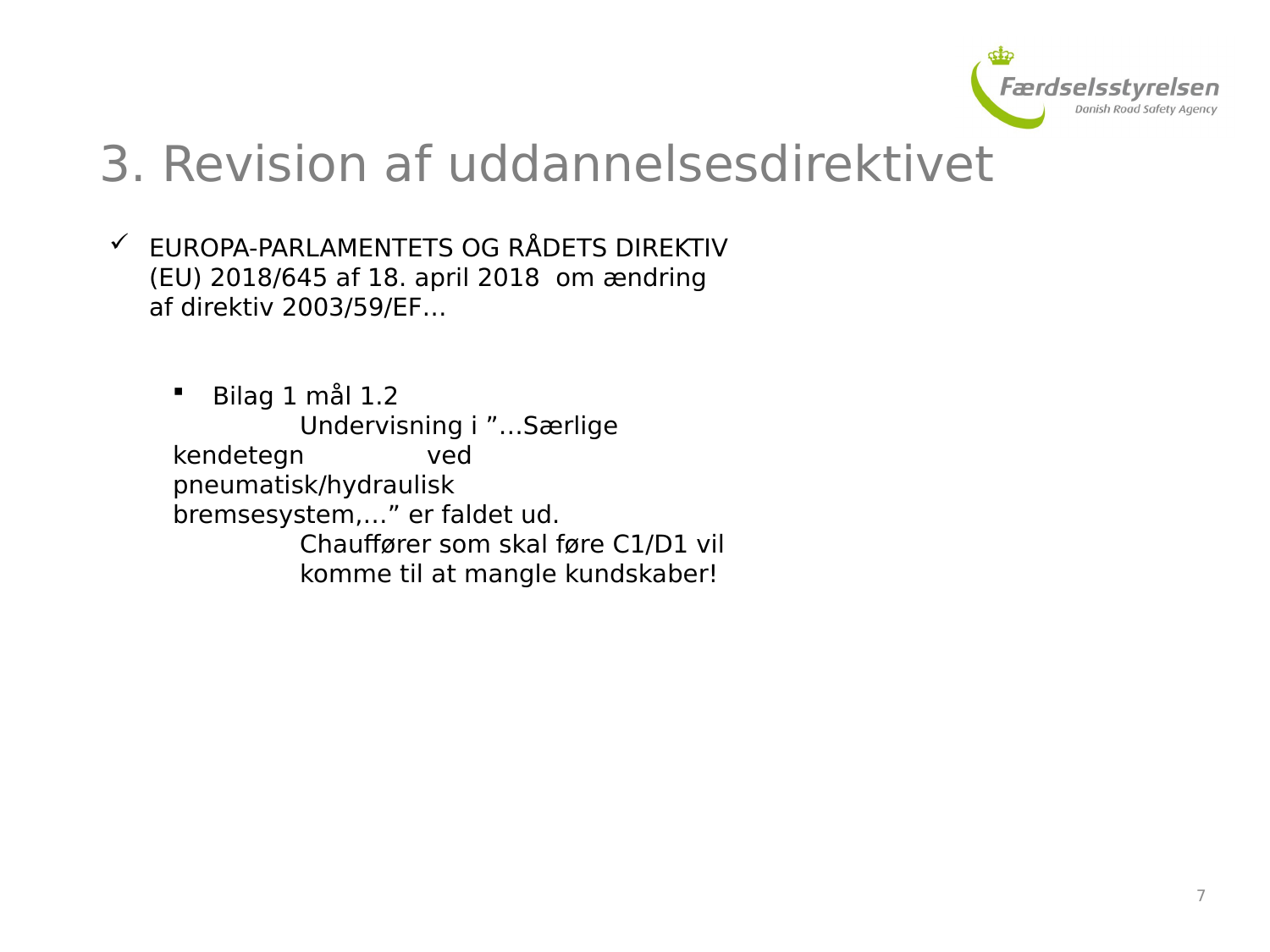

# 3. Revision af uddannelsesdirektivet
EUROPA-PARLAMENTETS OG RÅDETS DIREKTIV (EU) 2018/645 af 18. april 2018  om ændring af direktiv 2003/59/EF…

Bilag 1 mål 1.2
	Undervisning i ”…Særlige kendetegn 	ved pneumatisk/hydraulisk 	bremsesystem,…” er faldet ud.
	Chauffører som skal føre C1/D1 vil 	komme til at mangle kundskaber!

7